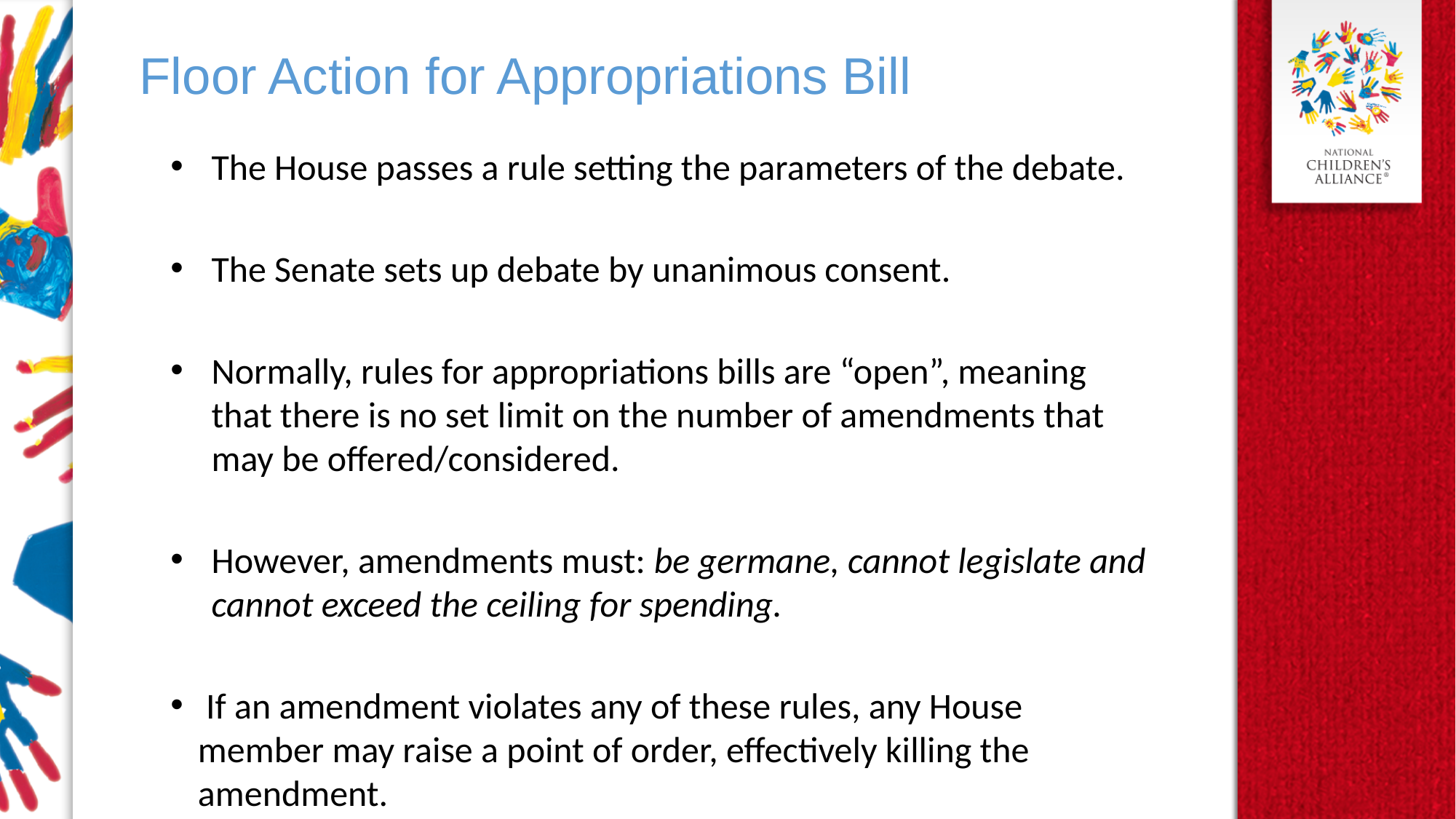

Floor Action for Appropriations Bill
The House passes a rule setting the parameters of the debate.

The Senate sets up debate by unanimous consent.

Normally, rules for appropriations bills are “open”, meaning that there is no set limit on the number of amendments that may be offered/considered.

However, amendments must: be germane, cannot legislate and cannot exceed the ceiling for spending.

 If an amendment violates any of these rules, any House member may raise a point of order, effectively killing the amendment.